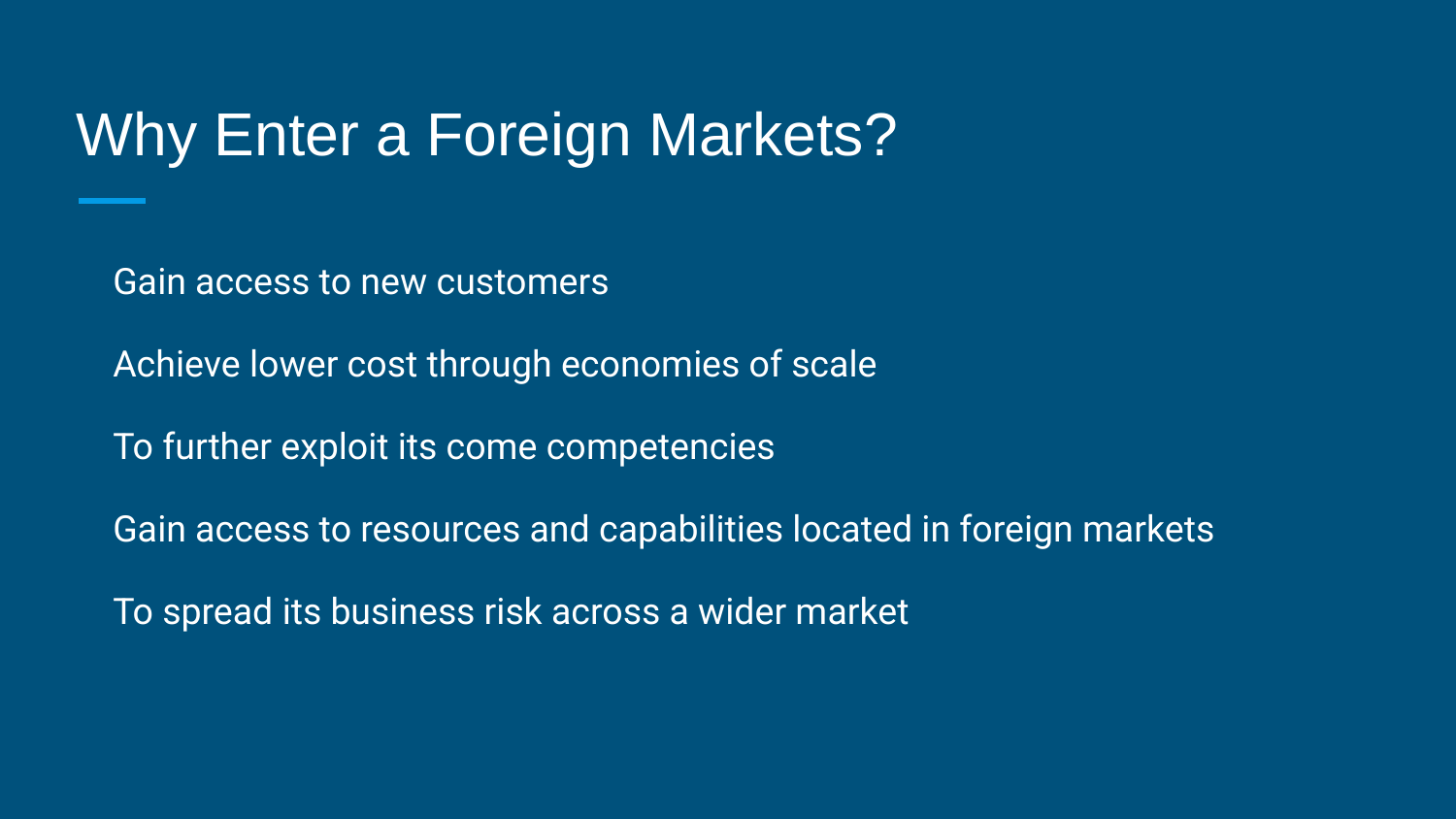

# Why Enter a Foreign Markets?
Gain access to new customers
Achieve lower cost through economies of scale
To further exploit its come competencies
Gain access to resources and capabilities located in foreign markets
To spread its business risk across a wider market